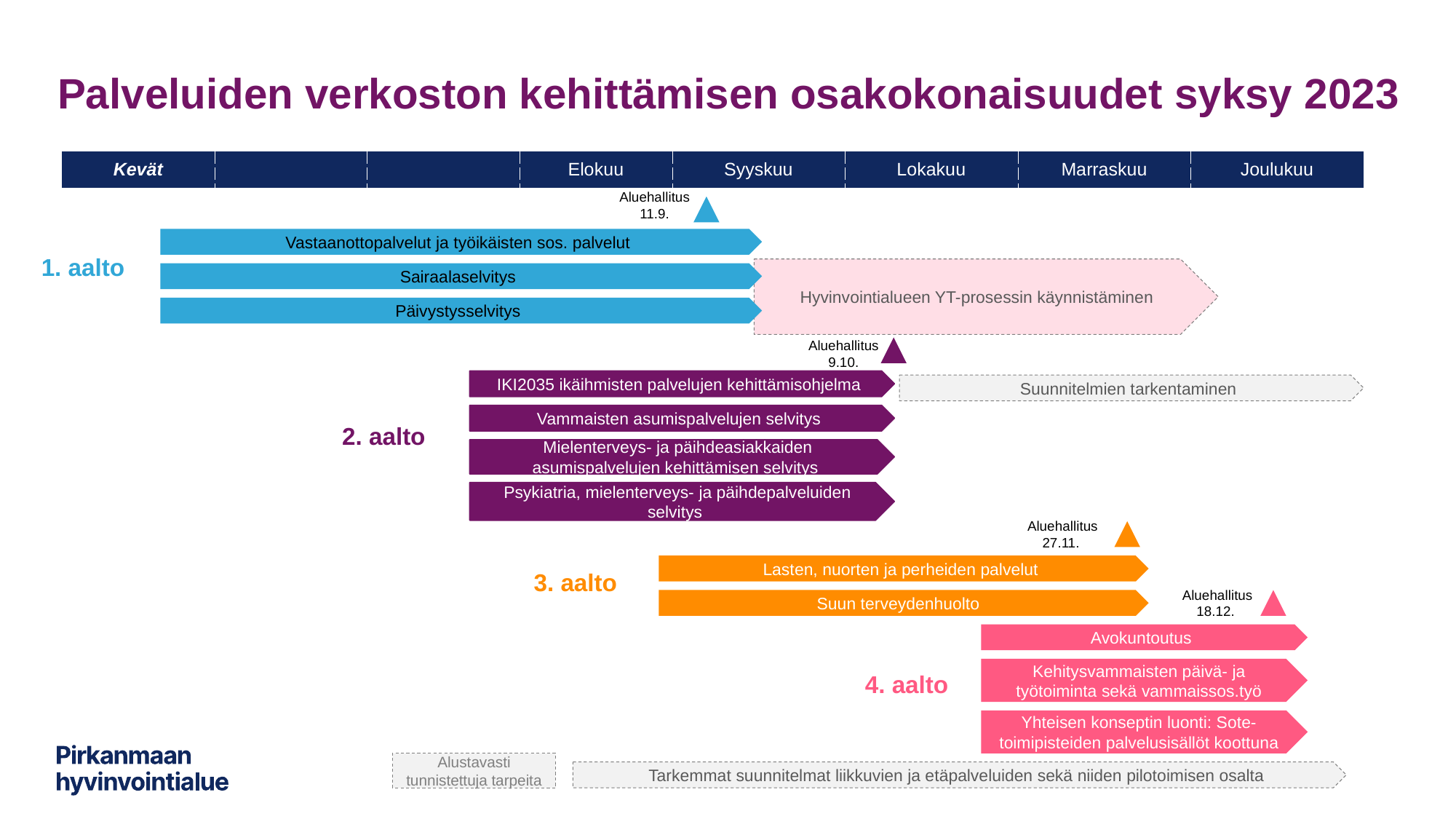

# Palveluiden verkoston kehittämisen osakokonaisuudet syksy 2023
| Kevät |  |  | Elokuu | Syyskuu | Lokakuu | Marraskuu | Joulukuu |
| --- | --- | --- | --- | --- | --- | --- | --- |
Aluehallitus 11.9.

Vastaanottopalvelut ja työikäisten sos. palvelut
1. aalto
Hyvinvointialueen YT-prosessin käynnistäminen
Sairaalaselvitys
Päivystysselvitys
Aluehallitus 9.10.

IKI2035 ikäihmisten palvelujen kehittämisohjelma
Suunnitelmien tarkentaminen
2. aalto
Vammaisten asumispalvelujen selvitys
Mielenterveys- ja päihdeasiakkaiden asumispalvelujen kehittämisen selvitys
Psykiatria, mielenterveys- ja päihdepalveluiden selvitys
Aluehallitus 27.11.

3. aalto
Lasten, nuorten ja perheiden palvelut
Aluehallitus 18.12.
Suun terveydenhuolto

Avokuntoutus
4. aalto
Kehitysvammaisten päivä- ja työtoiminta sekä vammaissos.työ
Yhteisen konseptin luonti: Sote-toimipisteiden palvelusisällöt koottuna
Alustavasti tunnistettuja tarpeita
Tarkemmat suunnitelmat liikkuvien ja etäpalveluiden sekä niiden pilotoimisen osalta